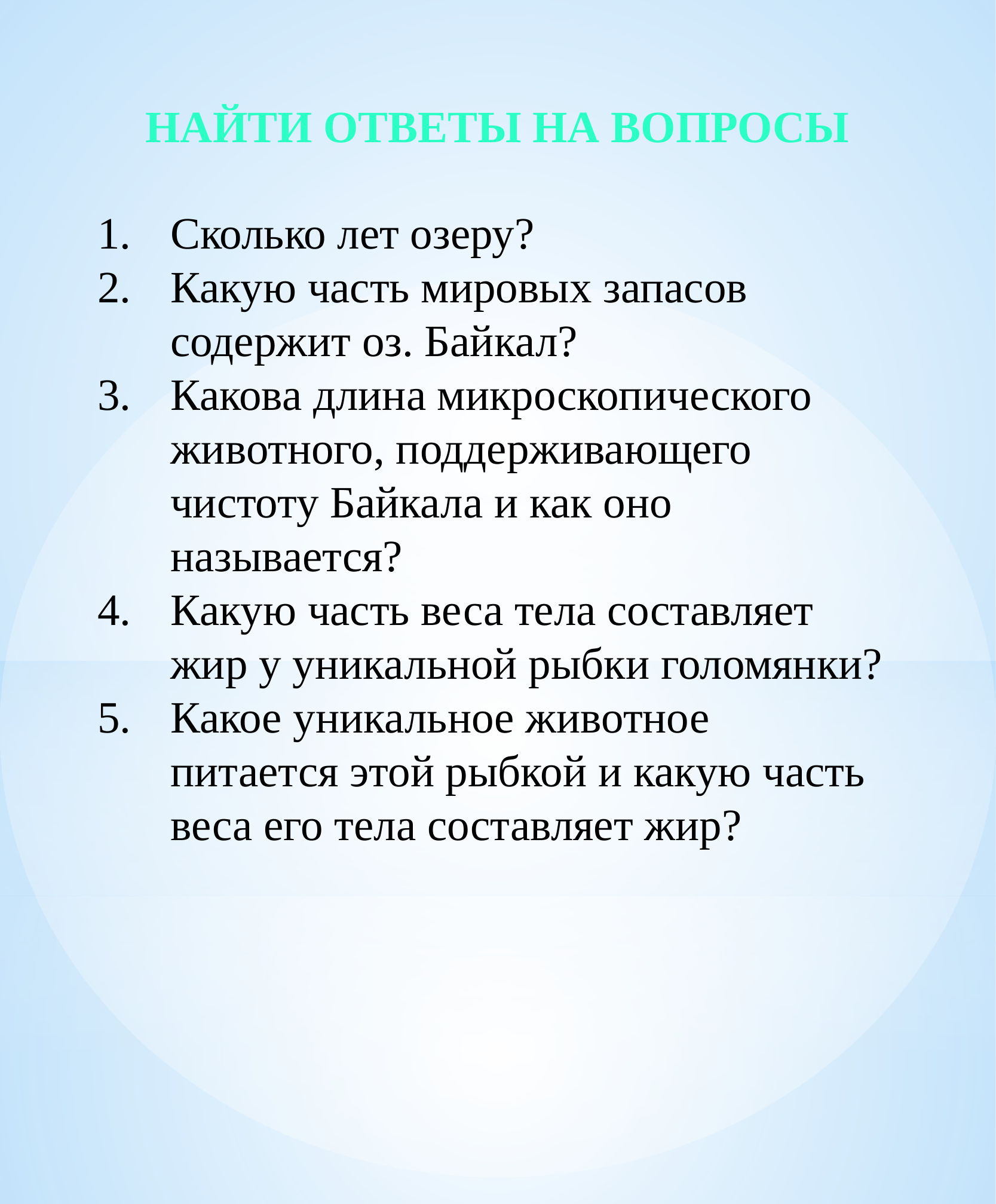

найти ответы на вопросы
Сколько лет озеру?
Какую часть мировых запасов содержит оз. Байкал?
Какова длина микроскопического животного, поддерживающего чистоту Байкала и как оно называется?
Какую часть веса тела составляет жир у уникальной рыбки голомянки?
Какое уникальное животное питается этой рыбкой и какую часть веса его тела составляет жир?